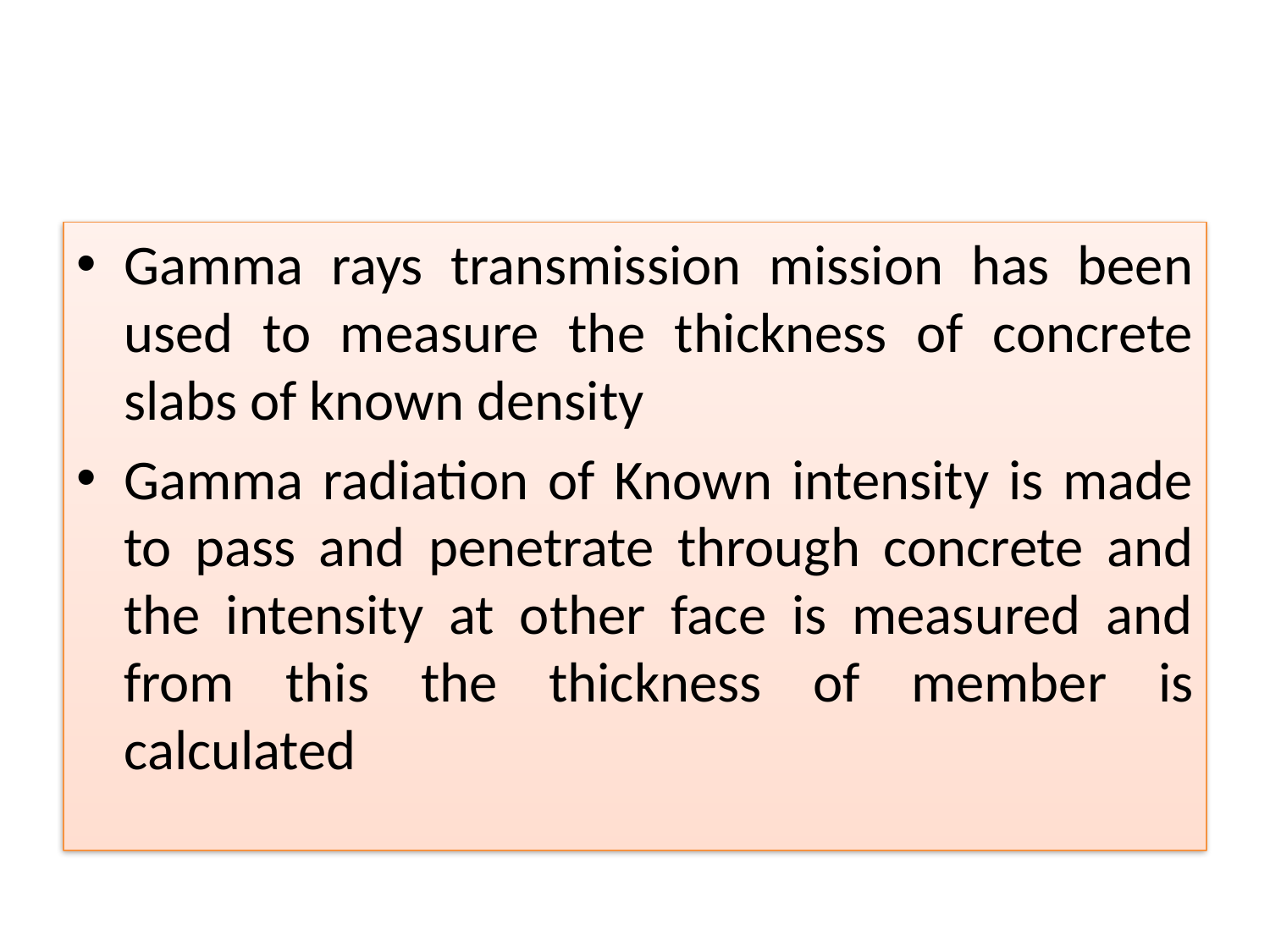

#
Gamma rays transmission mission has been used to measure the thickness of concrete slabs of known density
Gamma radiation of Known intensity is made to pass and penetrate through concrete and the intensity at other face is measured and from this the thickness of member is calculated